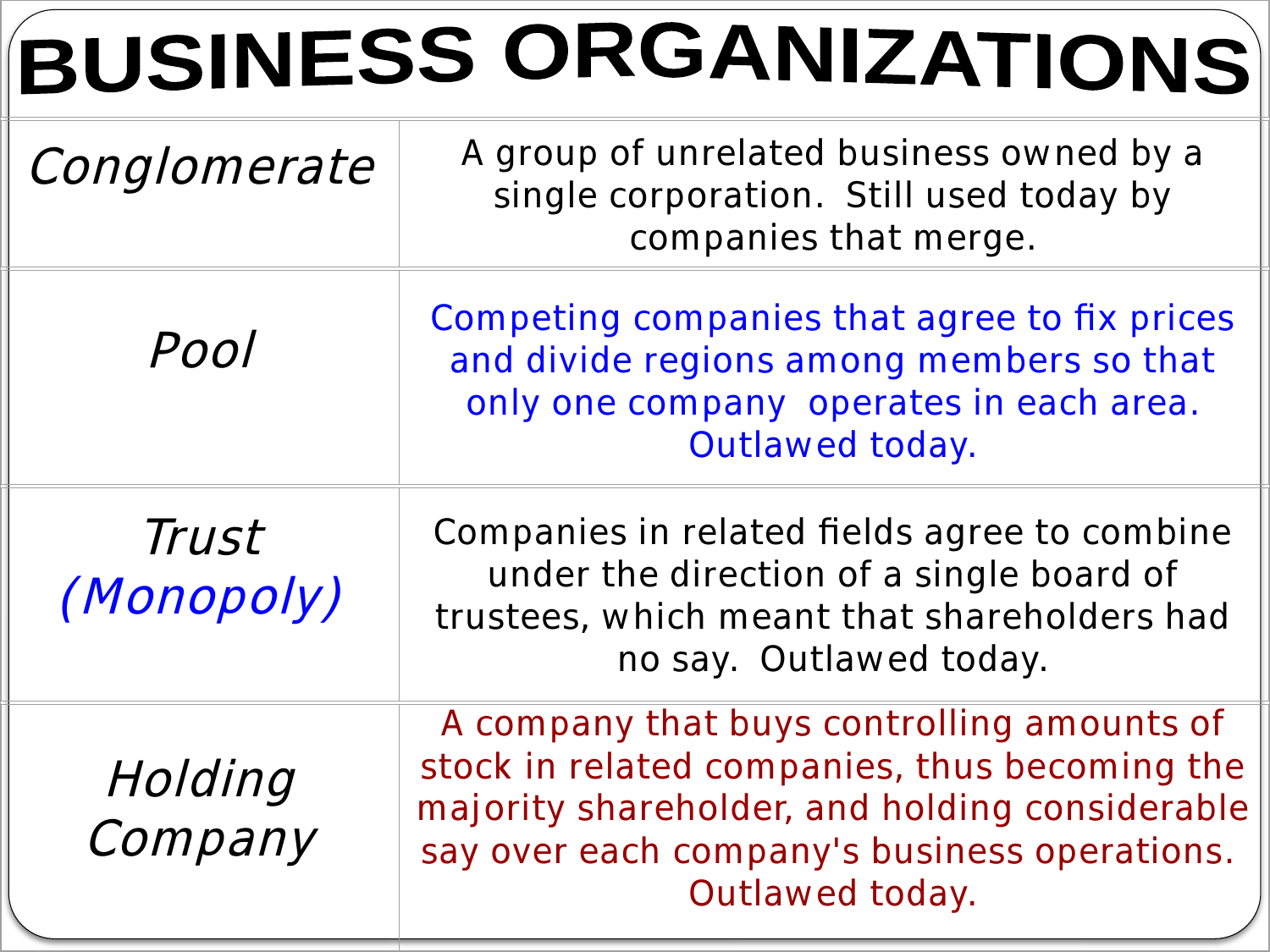

Conglomerate

A group of unrelated business owned by a single corporation.  Still used today by companies that merge.

Pool

Competing companies that agree to fix prices and divide regions among members so that only one company  operates in each area. Outlawed today.

Trust
(Monopoly)

Companies in related fields agree to combine under the direction of a single board of trustees, which meant that shareholders had no say.  Outlawed today.

Holding Company

A company that buys controlling amounts of stock in related companies, thus becoming the majority shareholder, and holding considerable say over each company's business operations.  Outlawed today.

BUSINESS ORGANIZATIONS